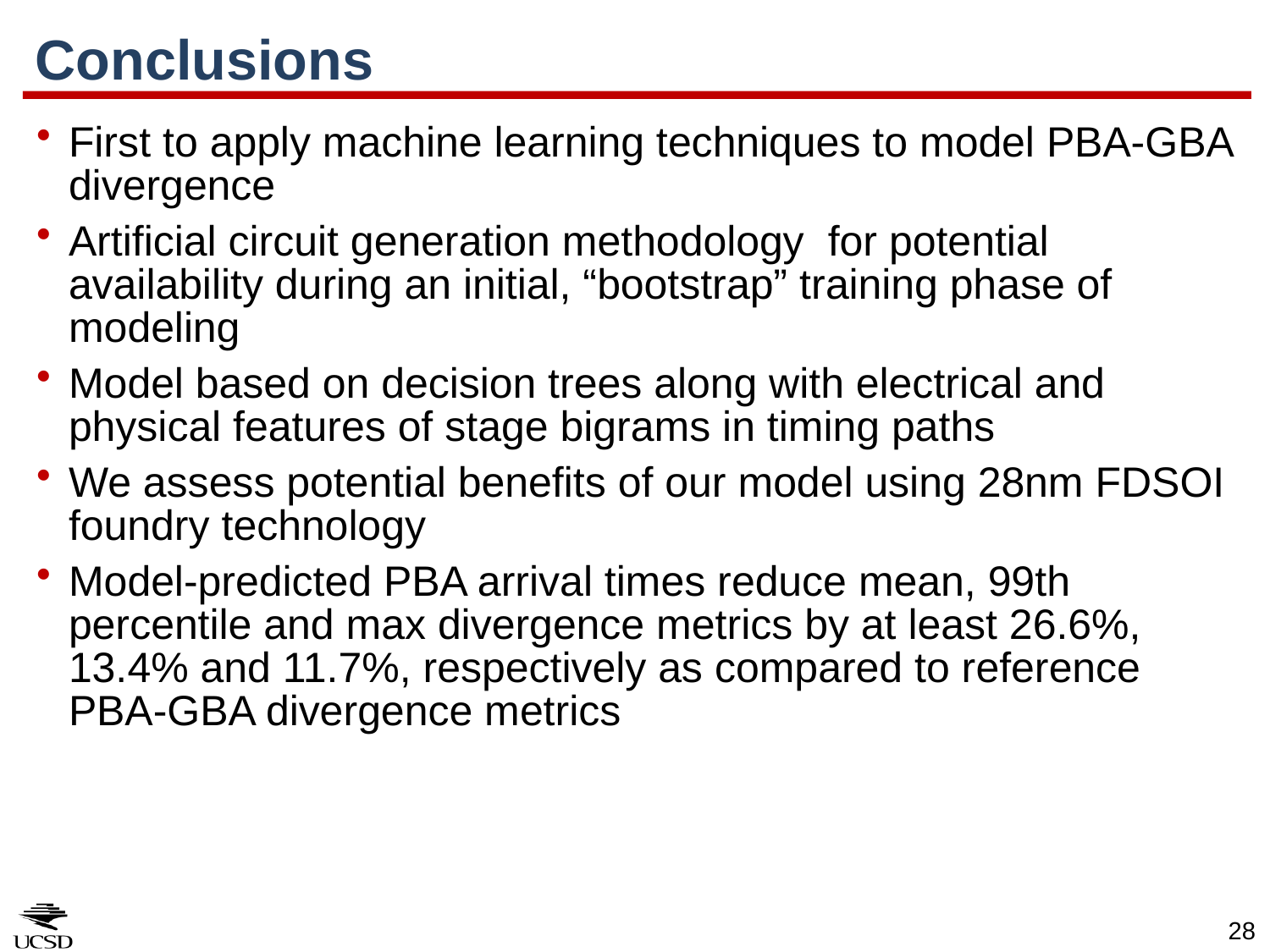

# Conclusions
First to apply machine learning techniques to model PBA-GBA divergence
Artificial circuit generation methodology  for potential availability during an initial, “bootstrap” training phase of modeling
Model based on decision trees along with electrical and physical features of stage bigrams in timing paths
We assess potential beneﬁts of our model using 28nm FDSOI foundry technology
Model-predicted PBA arrival times reduce mean, 99th percentile and max divergence metrics by at least 26.6%, 13.4% and 11.7%, respectively as compared to reference PBA-GBA divergence metrics